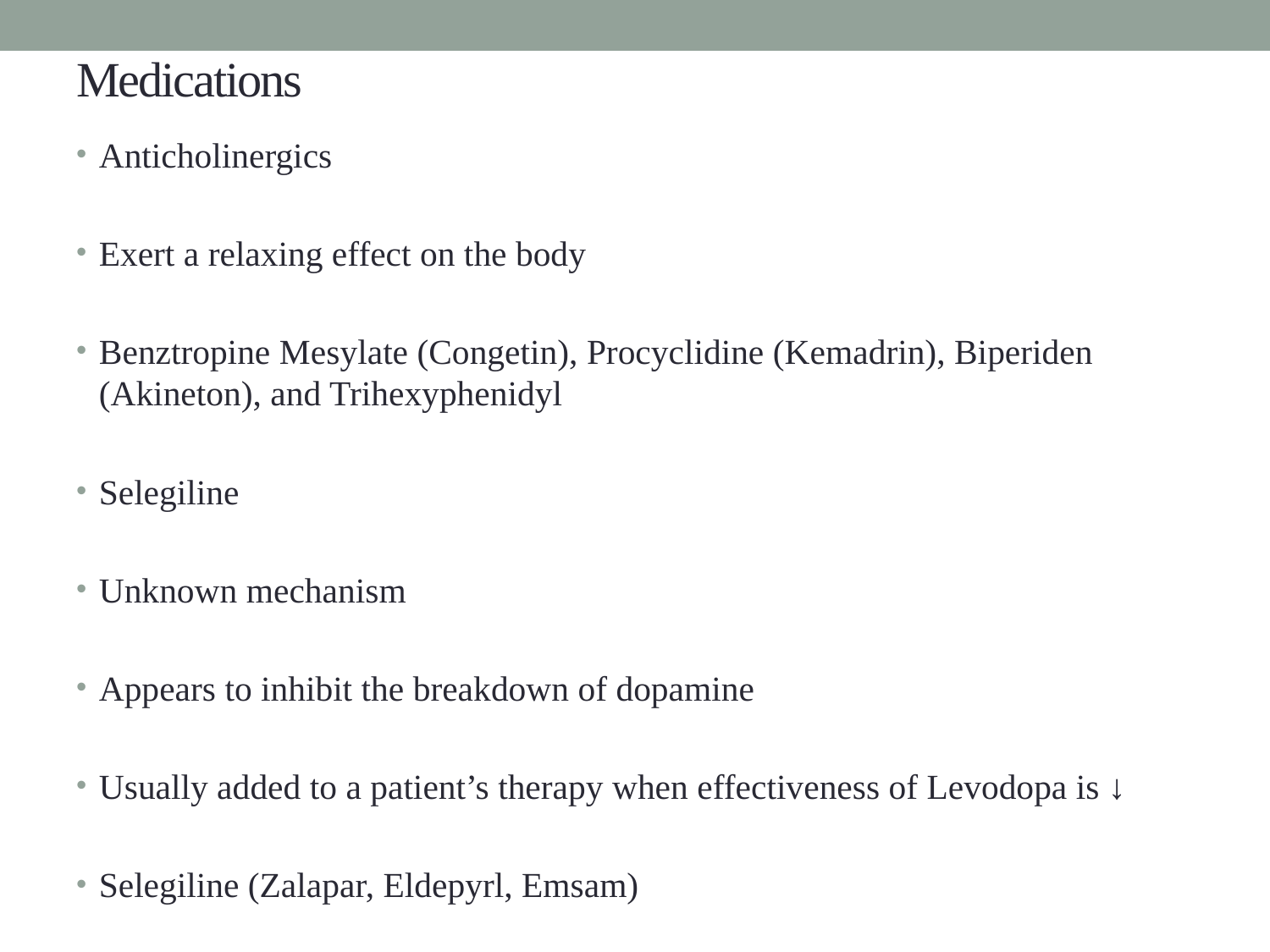

# Medications
Anticholinergics

Exert a relaxing effect on the body

Benztropine Mesylate (Congetin), Procyclidine (Kemadrin), Biperiden (Akineton), and Trihexyphenidyl

Selegiline

Unknown mechanism

Appears to inhibit the breakdown of dopamine

Usually added to a patient’s therapy when effectiveness of Levodopa is ↓

Selegiline (Zalapar, Eldepyrl, Emsam)